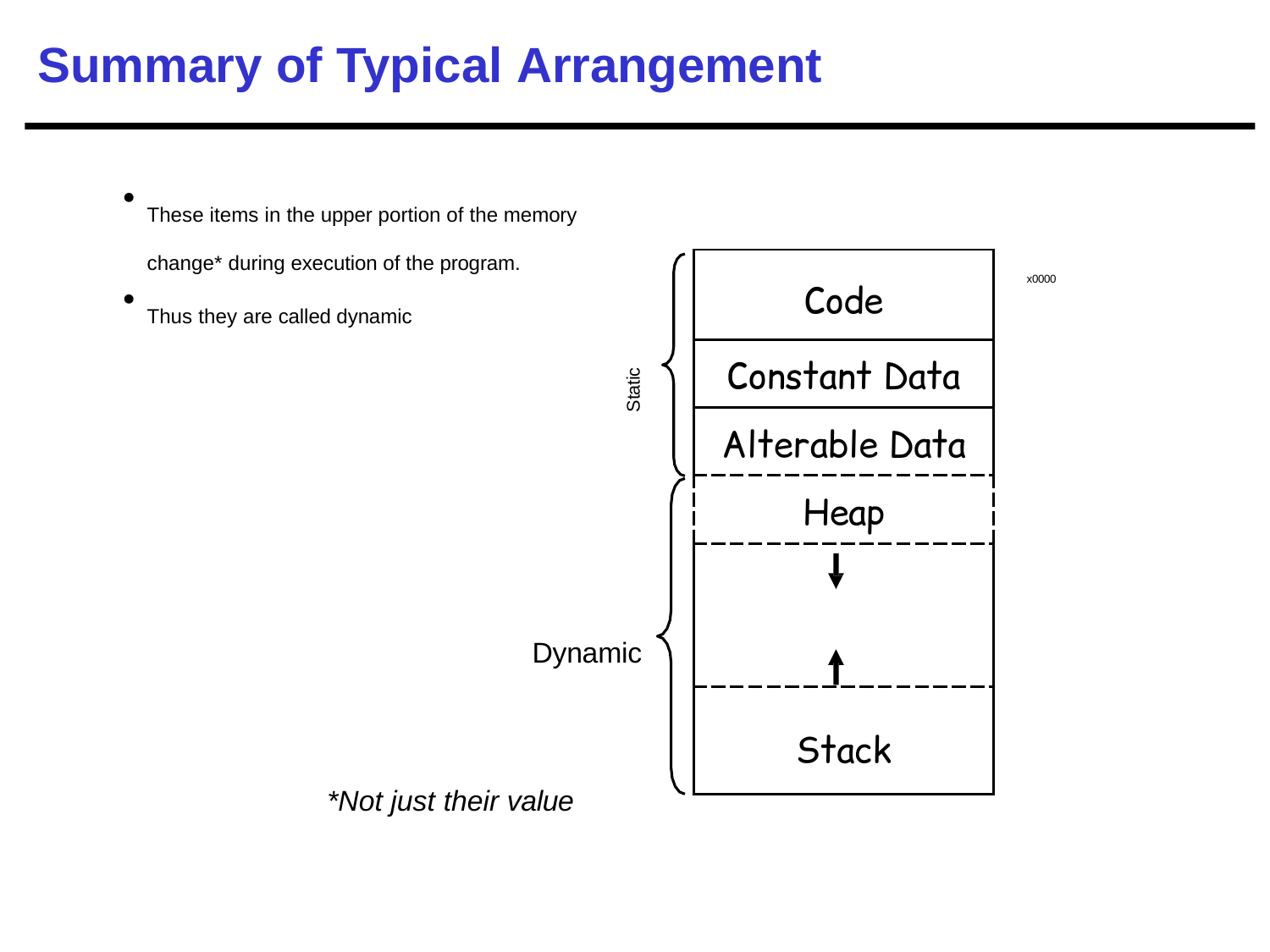

# Summary of Typical Arrangement
These items in the upper portion of the memory change* during execution of the program.
Thus they are called dynamic
| Code |
| --- |
| Constant Data |
| Alterable Data |
| Heap |
|  |
| Stack |

x0000
Static

Dynamic

*Not just their value